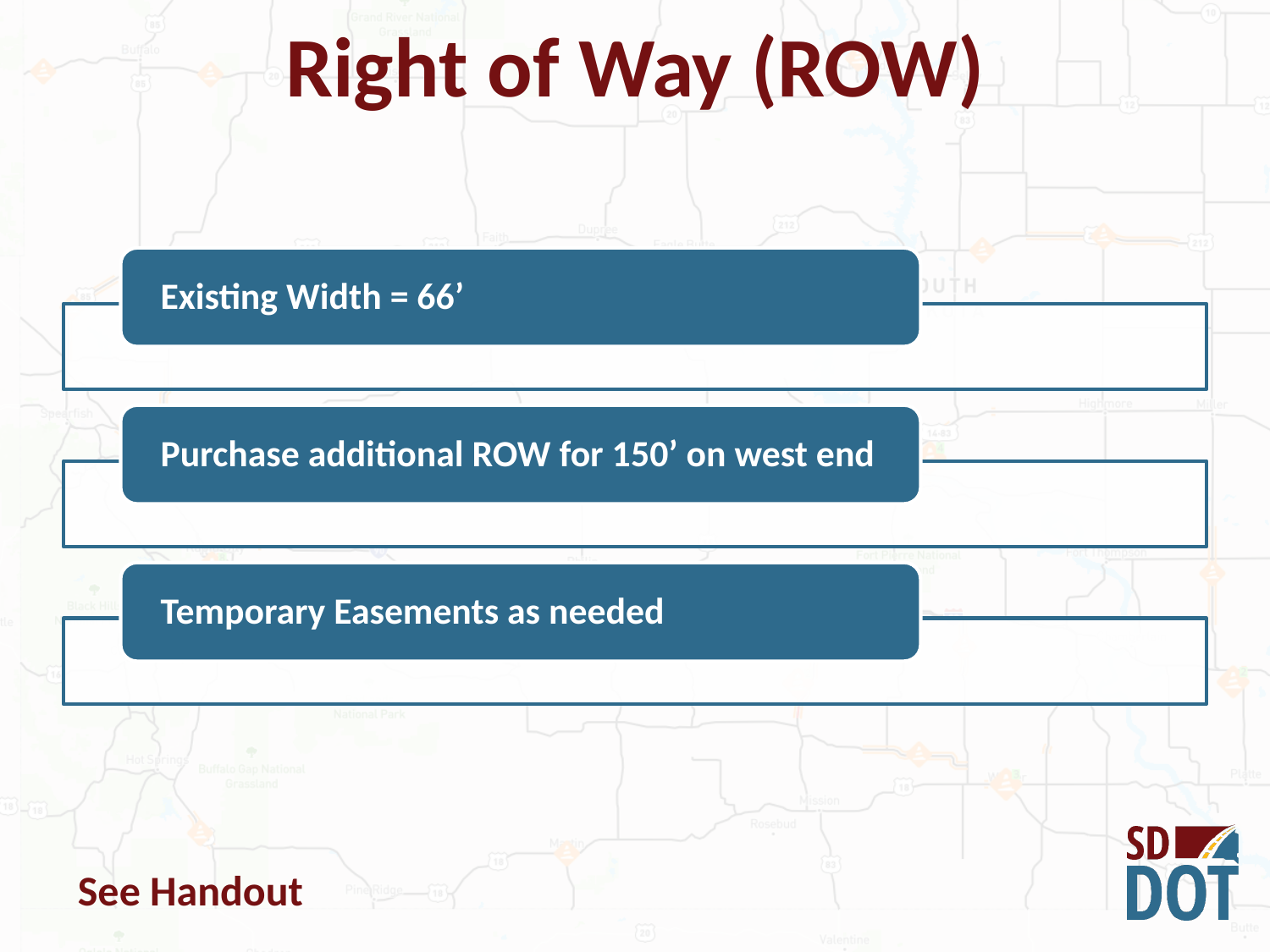

Right of Way (ROW)
Existing Width = 66’
Purchase additional ROW for 150’ on west end
Temporary Easements as needed
See Handout